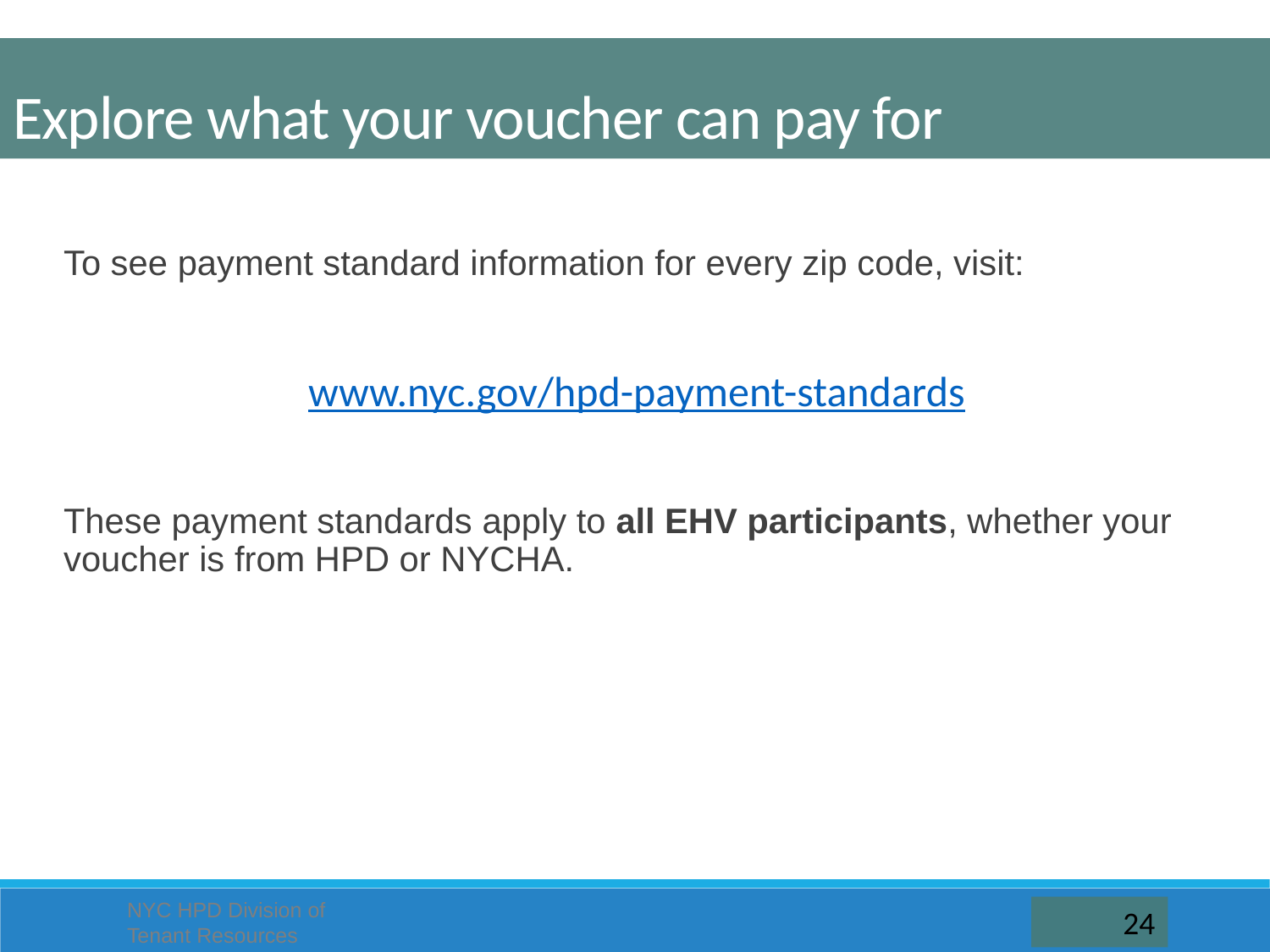

Explore what your voucher can pay for
To see payment standard information for every zip code, visit:

www.nyc.gov/hpd-payment-standards

These payment standards apply to all EHV participants, whether your voucher is from HPD or NYCHA.

NYC HPD Division of Tenant Resources
24